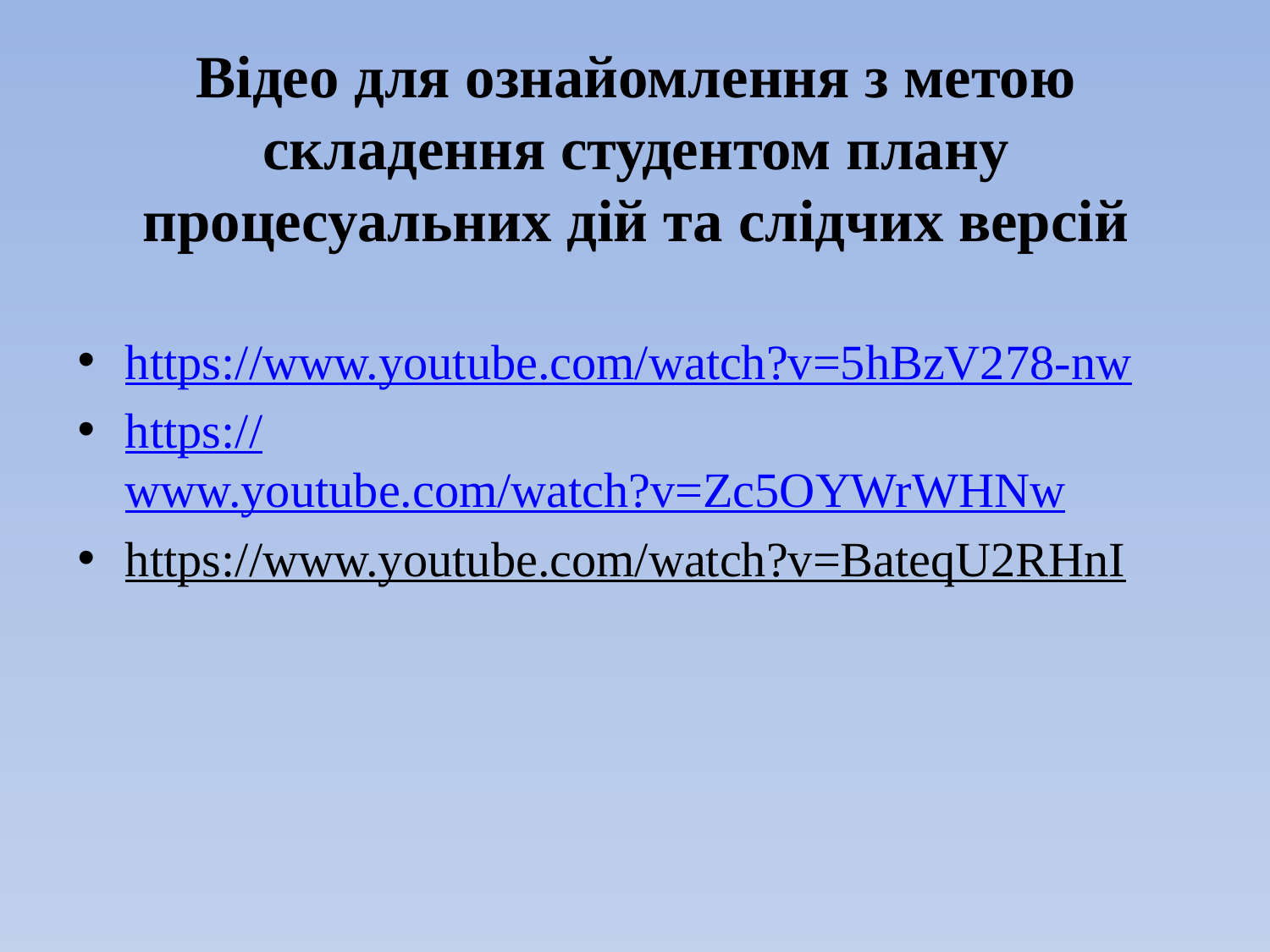

# Відео для ознайомлення з метою складення студентом плану процесуальних дій та слідчих версій
https://www.youtube.com/watch?v=5hBzV278-nw
https://www.youtube.com/watch?v=Zc5OYWrWHNw
https://www.youtube.com/watch?v=BateqU2RHnI